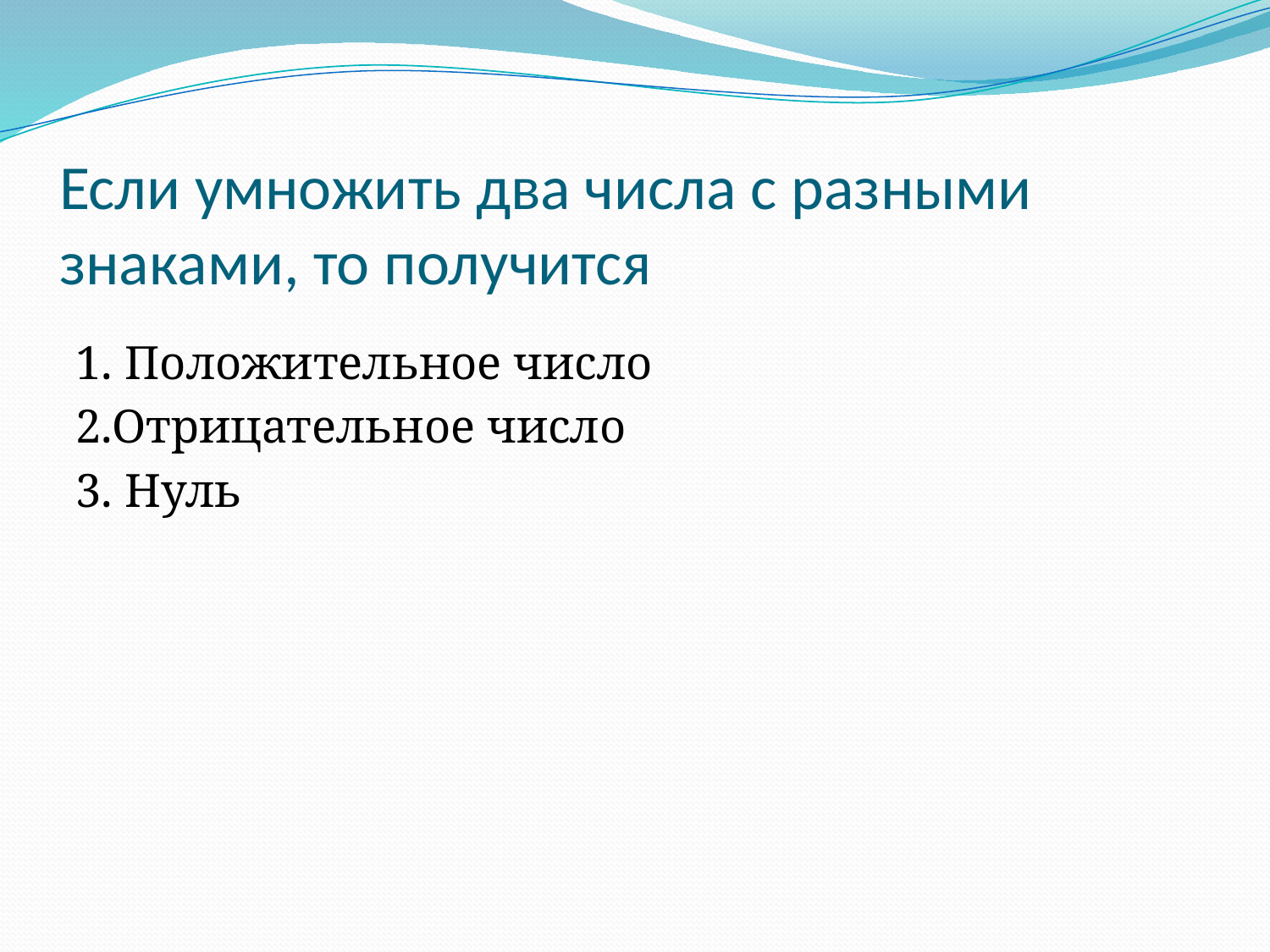

# Если умножить два числа с разными знаками, то получится
1. Положительное число
2.Отрицательное число
3. Нуль